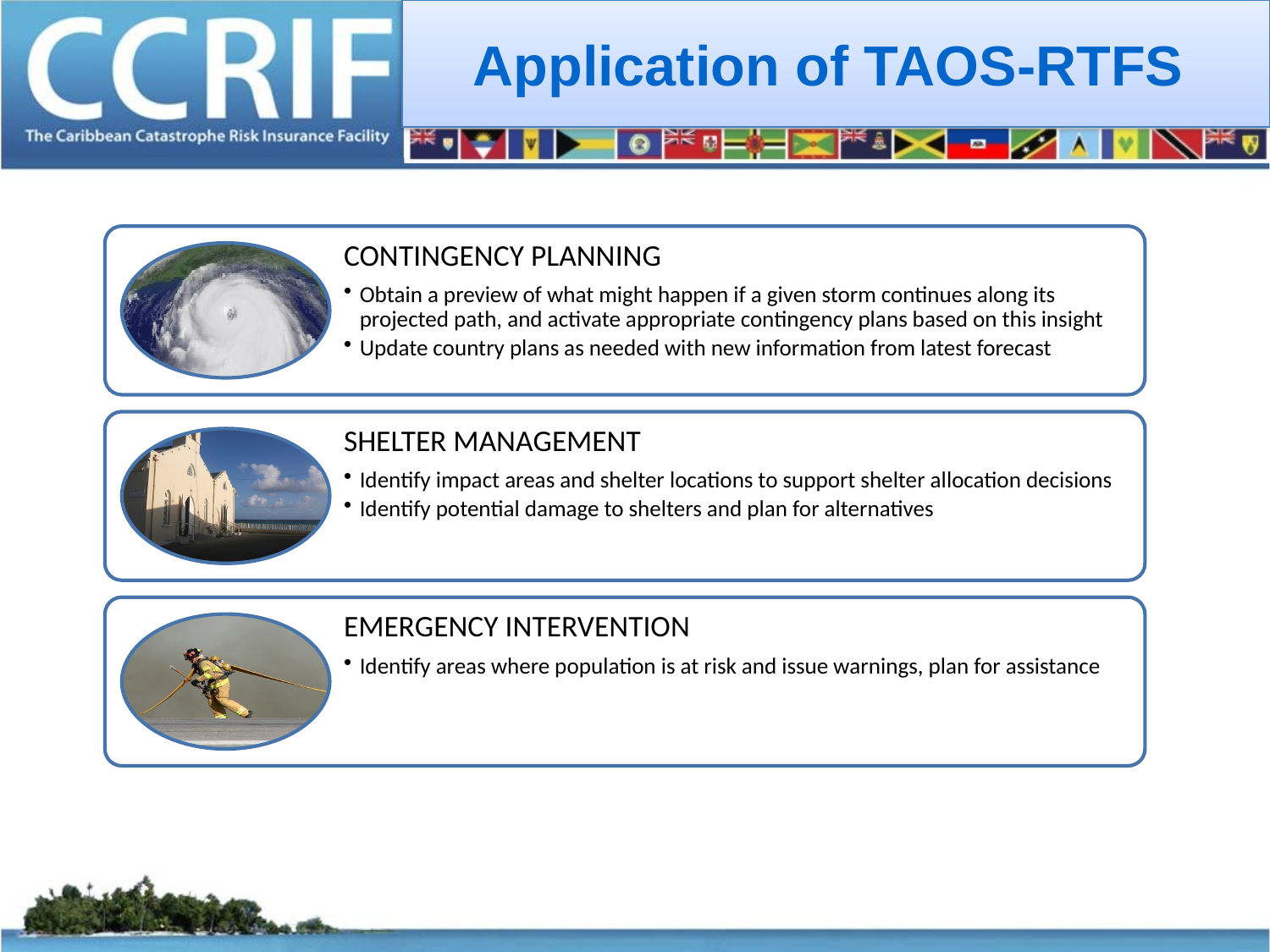

# Application of TAOS-RTFS
CONTINGENCY PLANNING
Obtain a preview of what might happen if a given storm continues along its projected path, and activate appropriate contingency plans based on this insight
Update country plans as needed with new information from latest forecast
SHELTER MANAGEMENT
Identify impact areas and shelter locations to support shelter allocation decisions
Identify potential damage to shelters and plan for alternatives
EMERGENCY INTERVENTION
Identify areas where population is at risk and issue warnings, plan for assistance